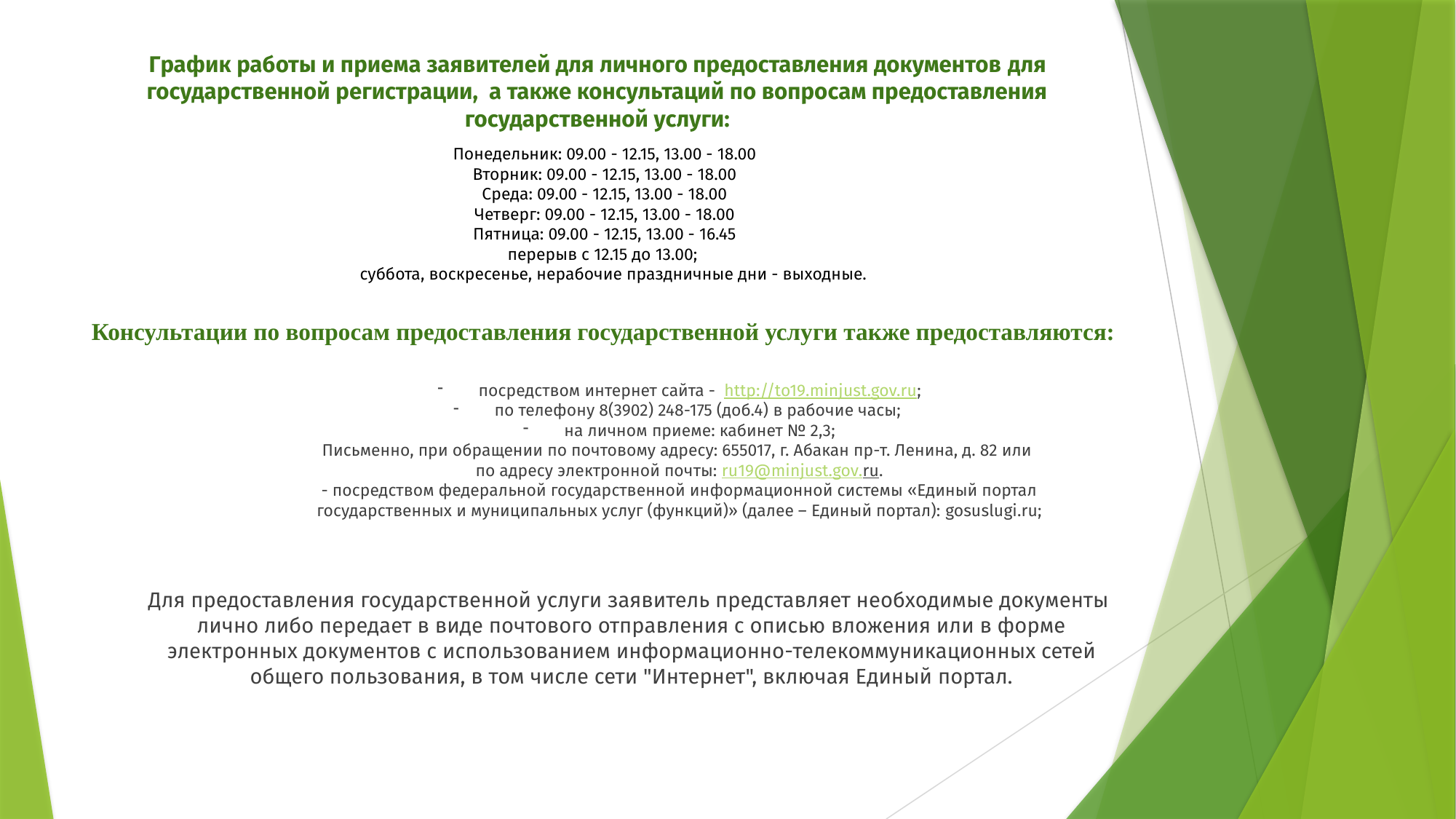

График работы и приема заявителей для личного предоставления документов для государственной регистрации,  а также консультаций по вопросам предоставления государственной услуги:
Понедельник: 09.00 - 12.15, 13.00 - 18.00
Вторник: 09.00 - 12.15, 13.00 - 18.00
Среда: 09.00 - 12.15, 13.00 - 18.00
Четверг: 09.00 - 12.15, 13.00 - 18.00
Пятница: 09.00 - 12.15, 13.00 - 16.45
перерыв с 12.15 до 13.00;
    суббота, воскресенье, нерабочие праздничные дни - выходные.
Консультации по вопросам предоставления государственной услуги также предоставляются:
посредством интернет сайта -  http://to19.minjust.gov.ru;
по телефону 8(3902) 248-175 (доб.4) в рабочие часы;
на личном приеме: кабинет № 2,3;
Письменно, при обращении по почтовому адресу: 655017, г. Абакан пр-т. Ленина, д. 82 или
по адресу электронной почты: ru19@minjust.gov.ru.
- посредством федеральной государственной информационной системы «Единый портал государственных и муниципальных услуг (функций)» (далее – Единый портал): gosuslugi.ru;

Для предоставления государственной услуги заявитель представляет необходимые документы  лично либо передает в виде почтового отправления с описью вложения или в форме электронных документов с использованием информационно-телекоммуникационных сетей общего пользования, в том числе сети "Интернет", включая Единый портал.